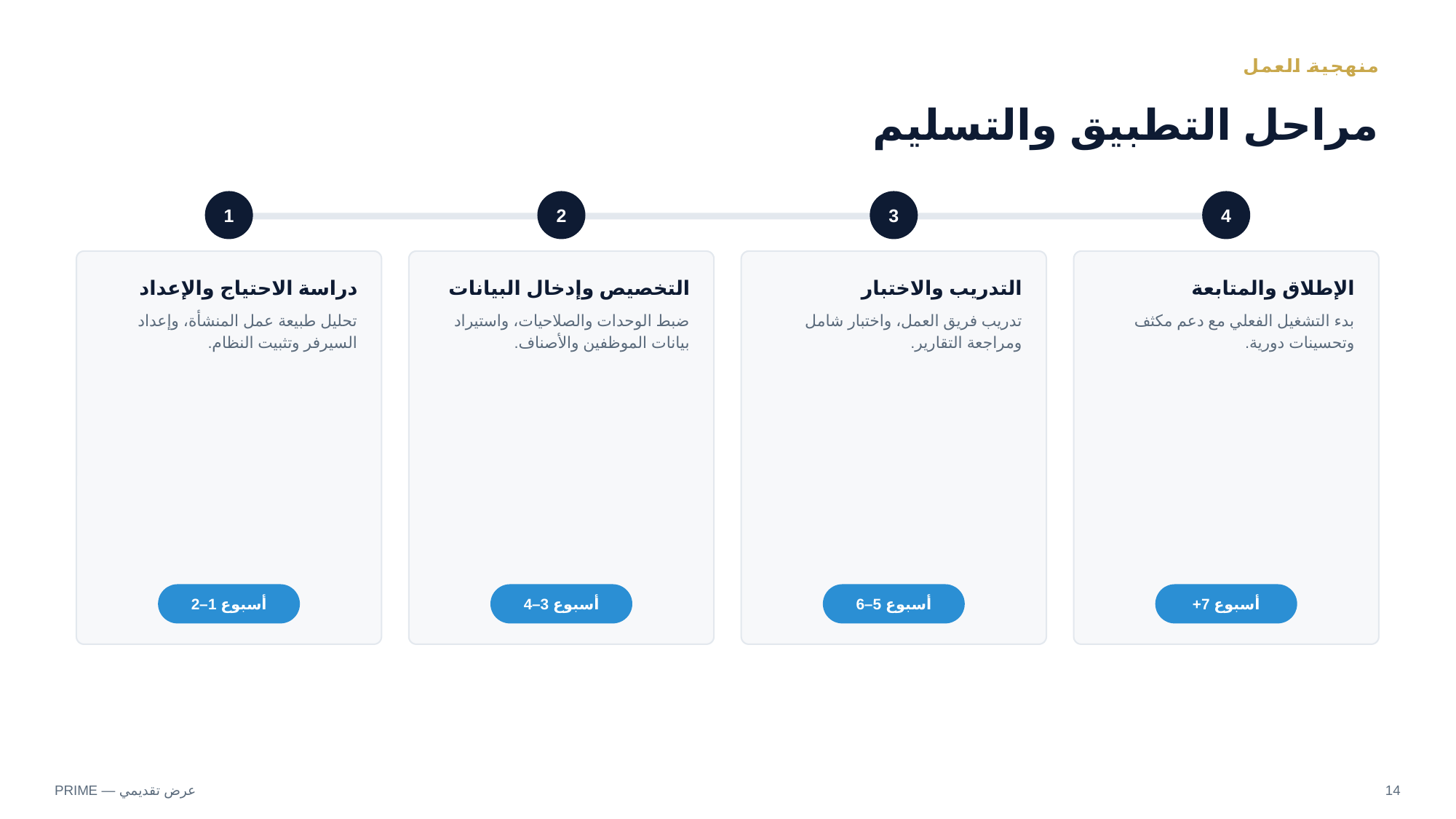

منهجية العمل
مراحل التطبيق والتسليم

1

2

3

4

دراسة الاحتياج والإعداد
التخصيص وإدخال البيانات
التدريب والاختبار
الإطلاق والمتابعة
تحليل طبيعة عمل المنشأة، وإعداد السيرفر وتثبيت النظام.
ضبط الوحدات والصلاحيات، واستيراد بيانات الموظفين والأصناف.
تدريب فريق العمل، واختبار شامل ومراجعة التقارير.
بدء التشغيل الفعلي مع دعم مكثف وتحسينات دورية.

أسبوع 1–2

أسبوع 3–4

أسبوع 5–6

أسبوع 7+
PRIME — عرض تقديمي
14